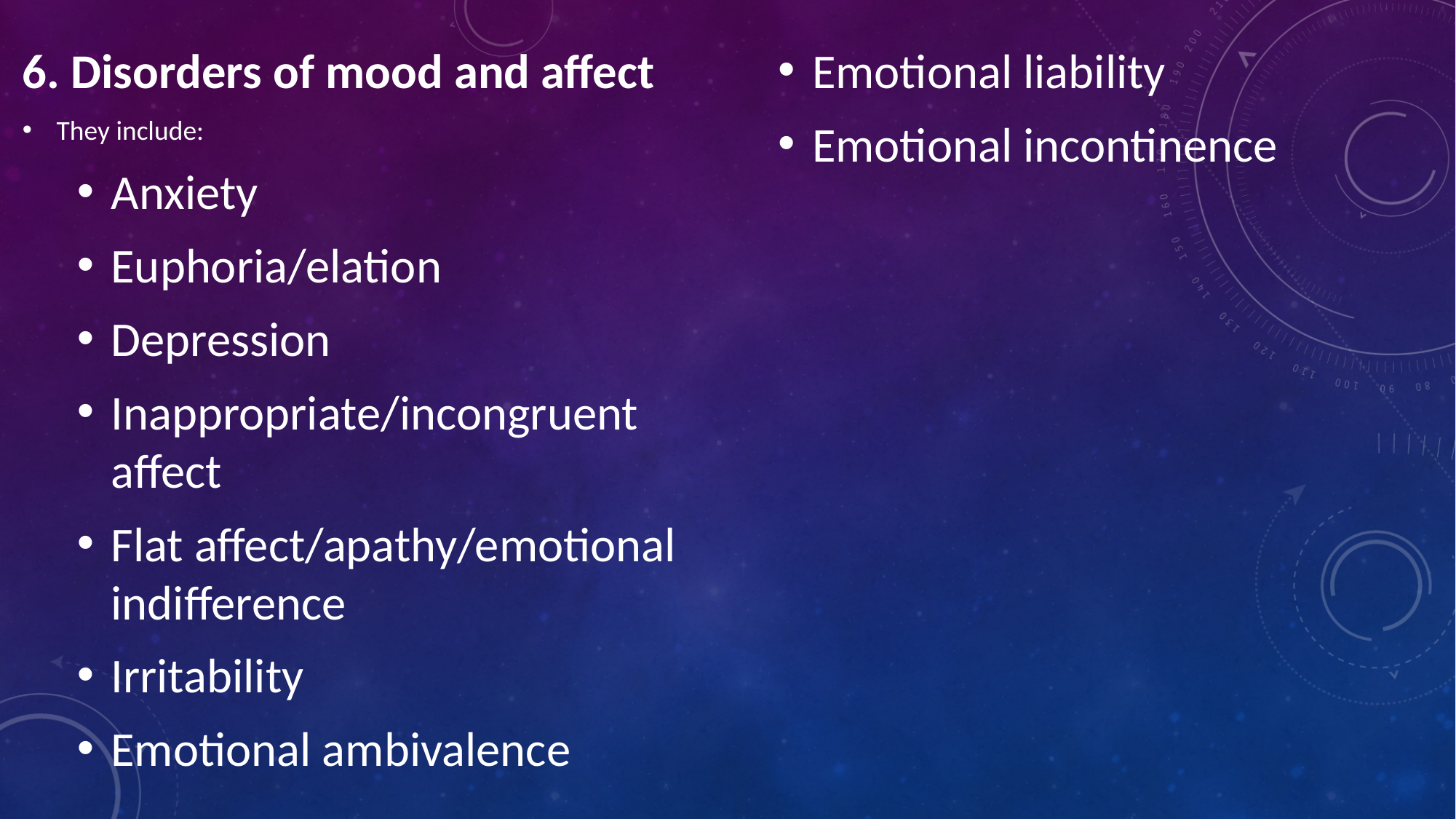

6. Disorders of mood and affect
They include:
Anxiety
Euphoria/elation
Depression
Inappropriate/incongruent affect
Flat affect/apathy/emotional indifference
Irritability
Emotional ambivalence
Emotional liability
Emotional incontinence